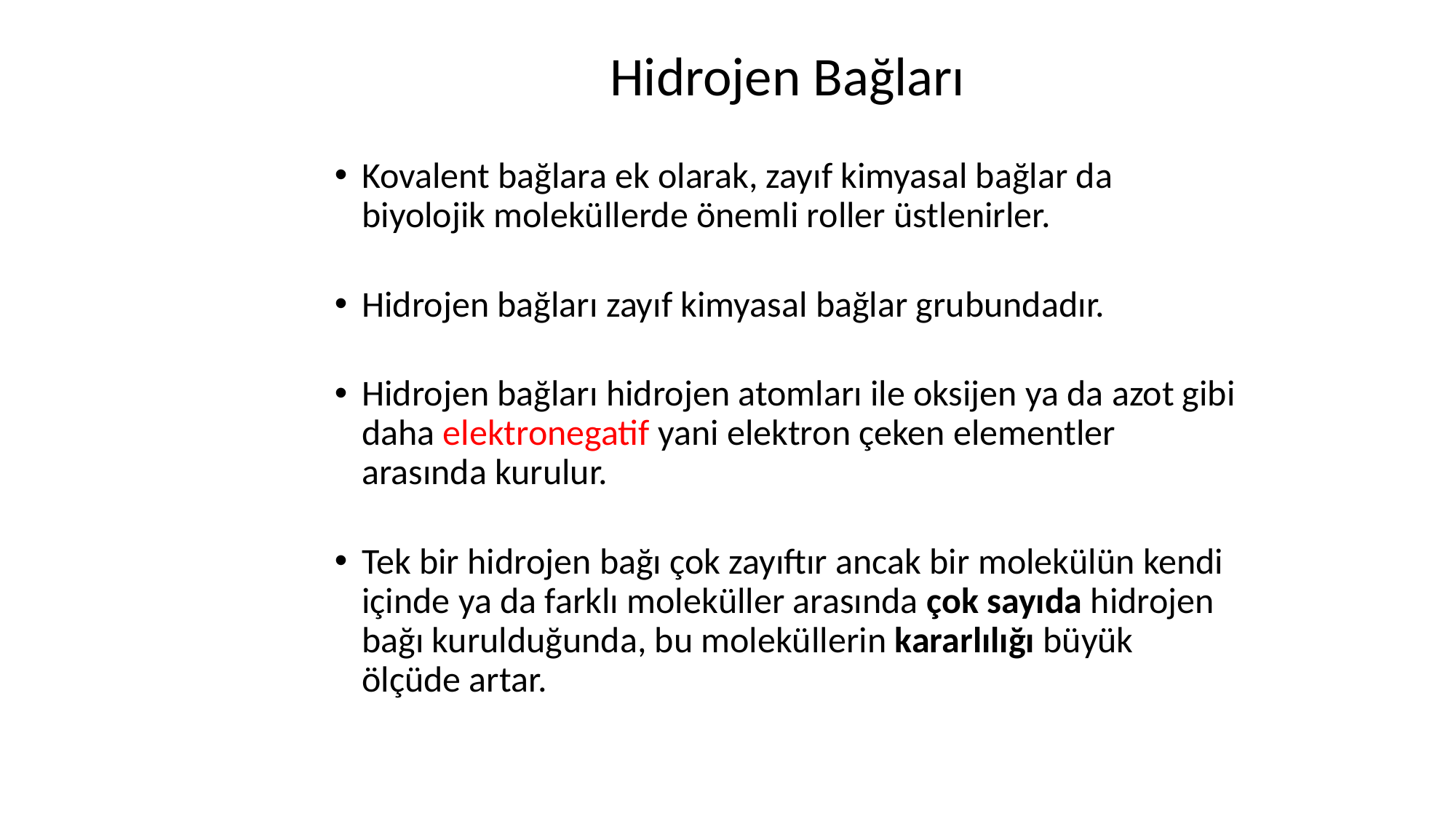

# Hidrojen Bağları
Kovalent bağlara ek olarak, zayıf kimyasal bağlar da biyolojik moleküllerde önemli roller üstlenirler.

Hidrojen bağları zayıf kimyasal bağlar grubundadır.

Hidrojen bağları hidrojen atomları ile oksijen ya da azot gibi daha elektronegatif yani elektron çeken elementler arasında kurulur.

Tek bir hidrojen bağı çok zayıftır ancak bir molekülün kendi içinde ya da farklı moleküller arasında çok sayıda hidrojen bağı kurulduğunda, bu moleküllerin kararlılığı büyük ölçüde artar.